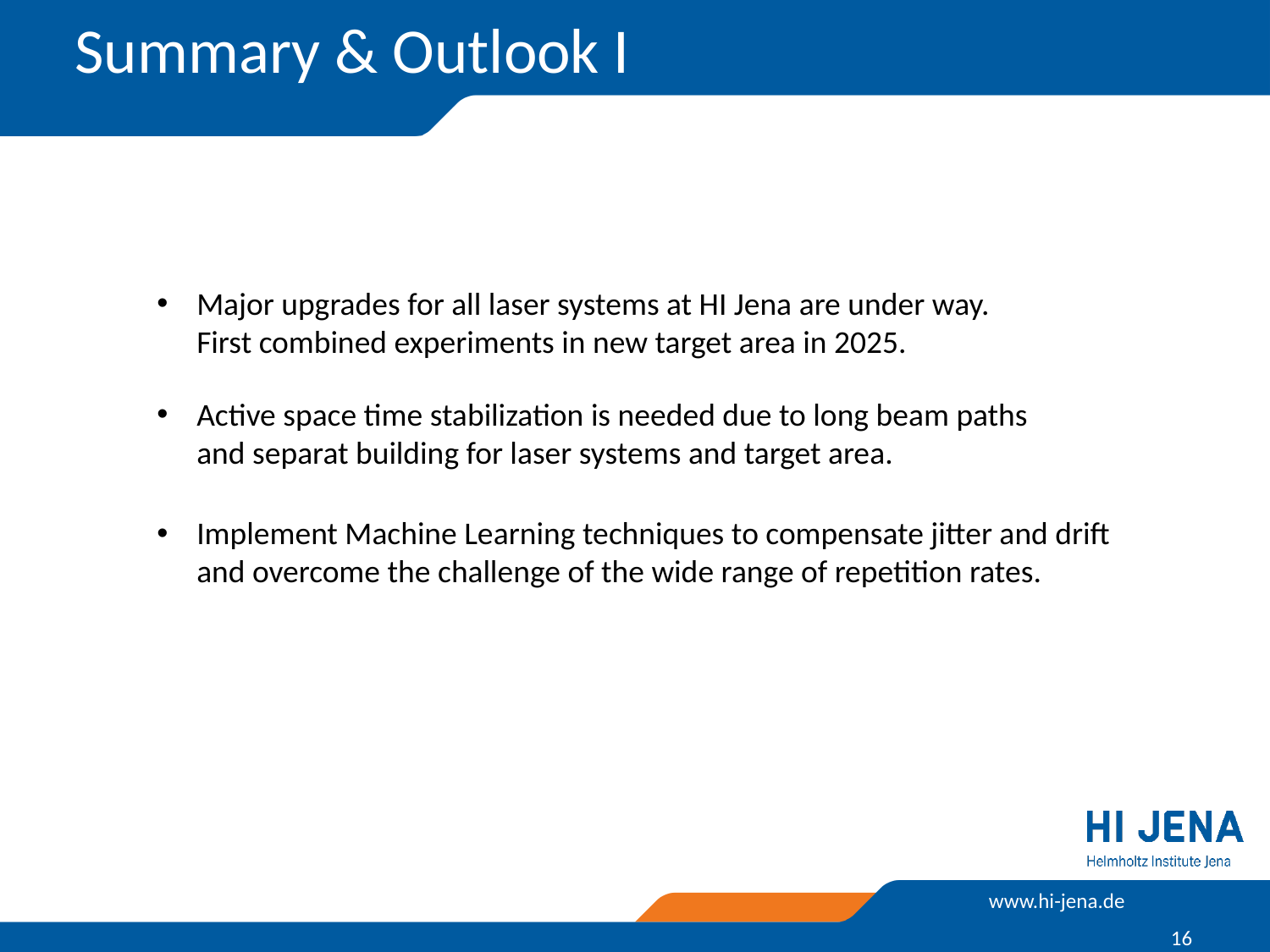

# Summary & Outlook I
Major upgrades for all laser systems at HI Jena are under way.
First combined experiments in new target area in 2025.
Active space time stabilization is needed due to long beam paths and separat building for laser systems and target area.
Implement Machine Learning techniques to compensate jitter and drift and overcome the challenge of the wide range of repetition rates.

16